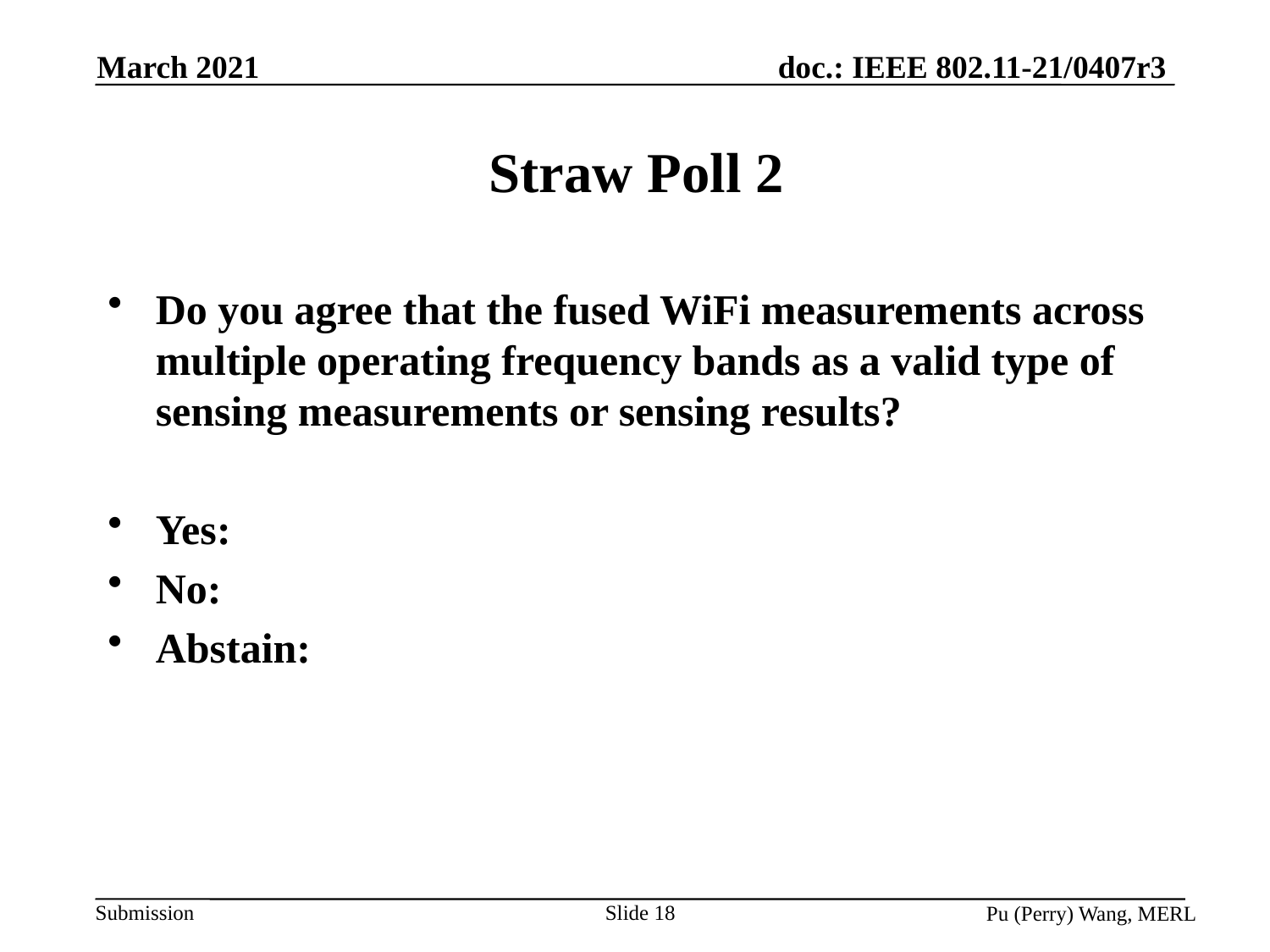

March 2021
# Straw Poll 2
Do you agree that the fused WiFi measurements across multiple operating frequency bands as a valid type of sensing measurements or sensing results?

Yes:
No:
Abstain:
Slide 18
Pu (Perry) Wang, MERL